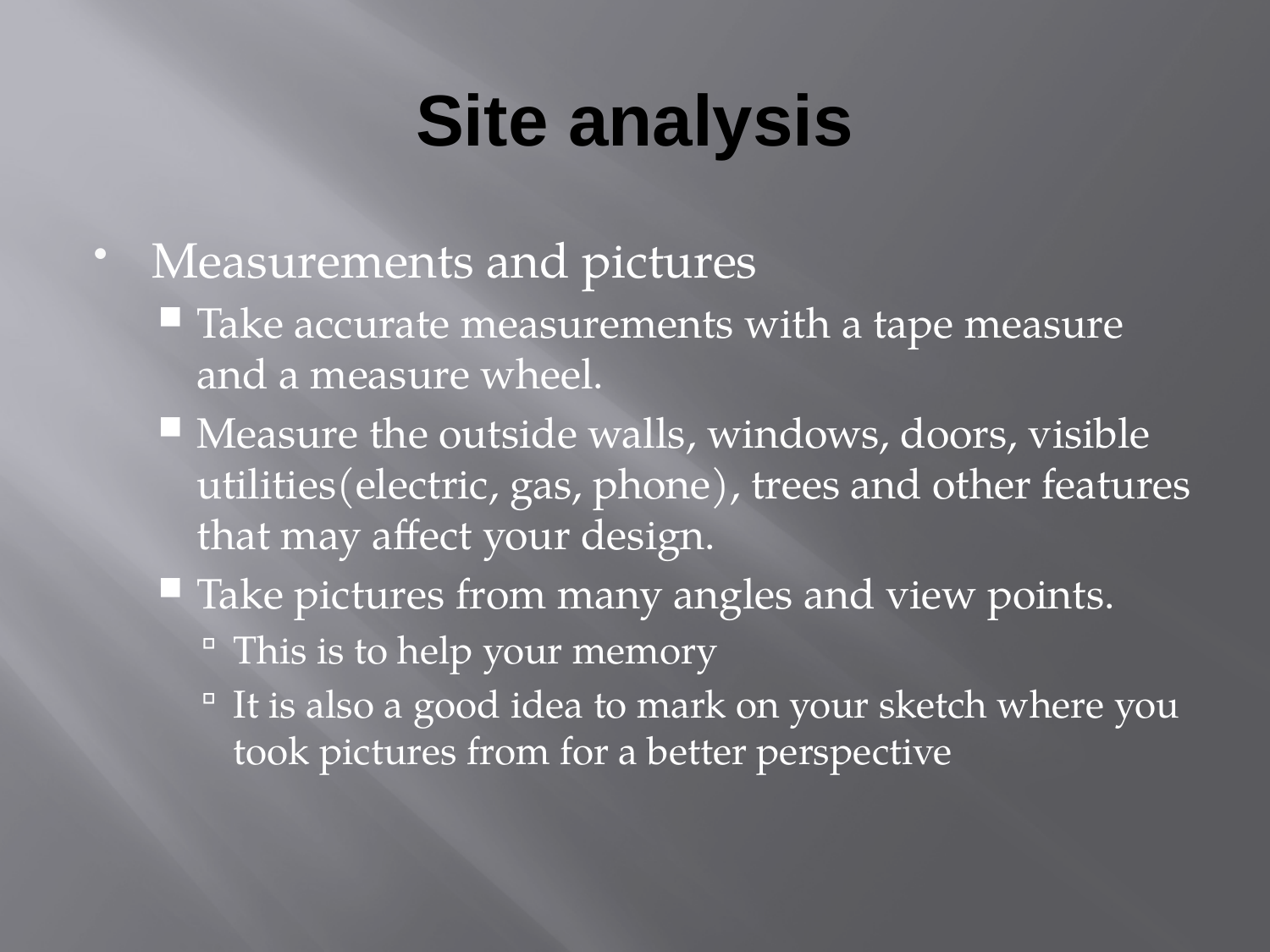

# Site analysis
Measurements and pictures
Take accurate measurements with a tape measure and a measure wheel.
Measure the outside walls, windows, doors, visible utilities(electric, gas, phone), trees and other features that may affect your design.
Take pictures from many angles and view points.
This is to help your memory
It is also a good idea to mark on your sketch where you took pictures from for a better perspective